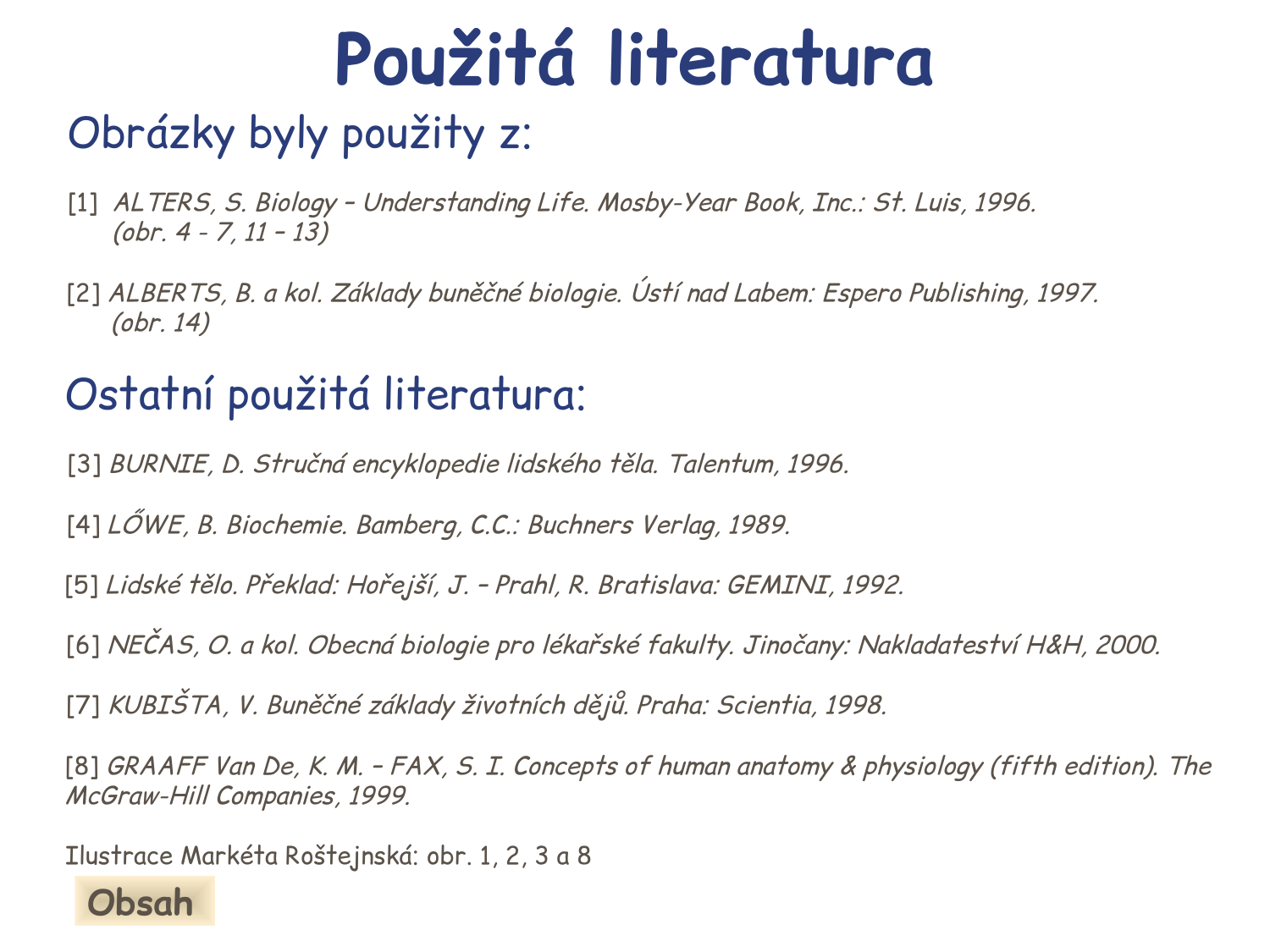

Použitá literatura
Obrázky byly použity z:
[1]  ALTERS, S. Biology – Understanding Life. Mosby-Year Book, Inc.: St. Luis, 1996.
      (obr. 4 - 7, 11 – 13)
[2] ALBERTS, B. a kol. Základy buněčné biologie. Ústí nad Labem: Espero Publishing, 1997.
      (obr. 14)
Ostatní použitá literatura:
[3] BURNIE, D. Stručná encyklopedie lidského těla. Talentum, 1996.
[4] LŐWE, B. Biochemie. Bamberg, C.C.: Buchners Verlag, 1989.
[5] Lidské tělo. Překlad: Hořejší, J. – Prahl, R. Bratislava: GEMINI, 1992.
[6] NEČAS, O. a kol. Obecná biologie pro lékařské fakulty. Jinočany: Nakladateství H&H, 2000.
[7] KUBIŠTA, V. Buněčné základy životních dějů. Praha: Scientia, 1998.
[8] GRAAFF Van De, K. M. – FAX, S. I. Concepts of human anatomy & physiology (fifth edition). The McGraw-Hill Companies, 1999.
Ilustrace Markéta Roštejnská: obr. 1, 2, 3 a 8
Obsah